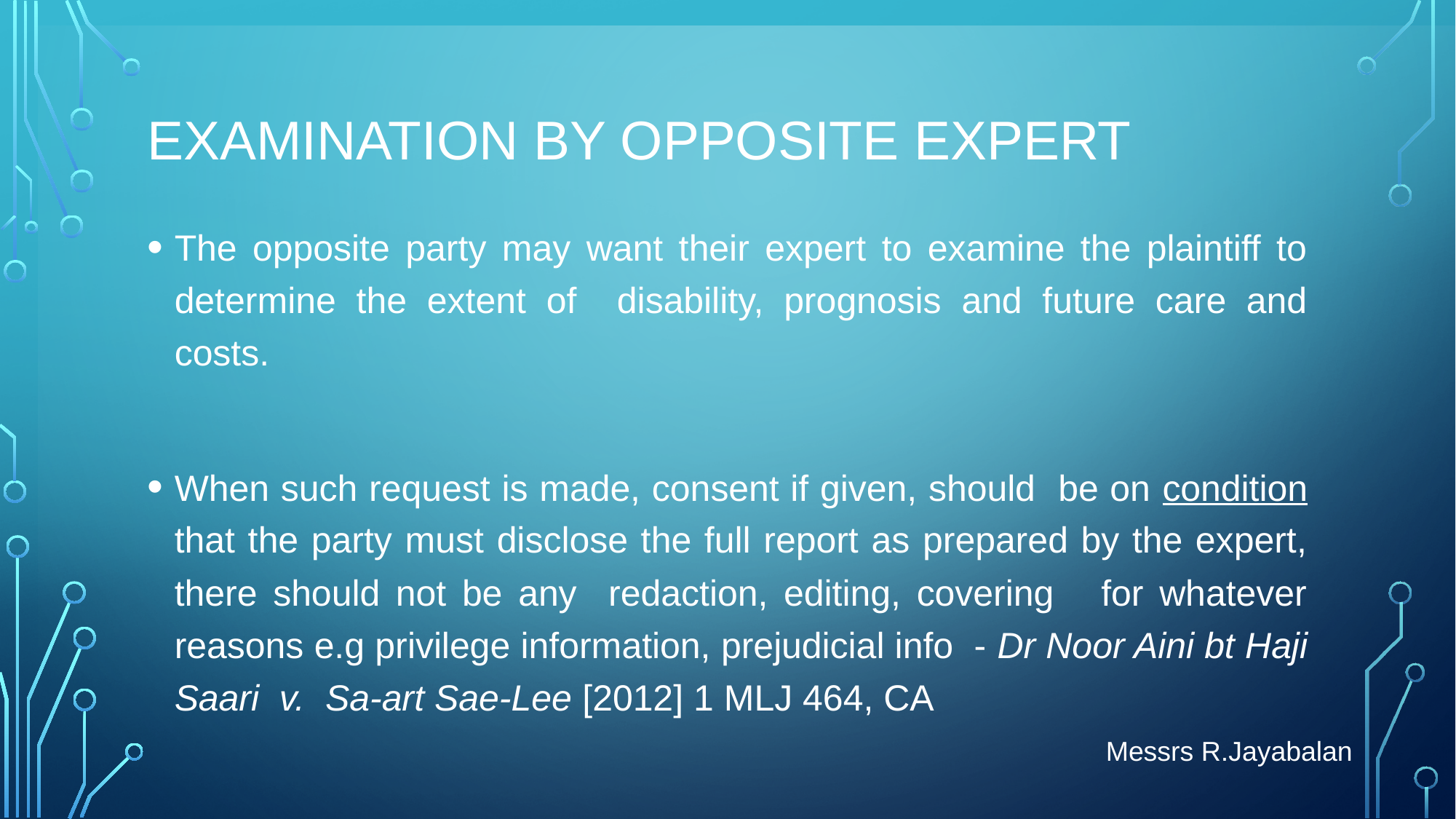

# Examination by opposite EXPERT
The opposite party may want their expert to examine the plaintiff to determine the extent of  disability, prognosis and future care and costs.

When such request is made, consent if given, should  be on condition that the party must disclose the full report as prepared by the expert, there should not be any  redaction, editing, covering   for whatever reasons e.g privilege information, prejudicial info  - Dr Noor Aini bt Haji Saari  v.  Sa-art Sae-Lee [2012] 1 MLJ 464, CA